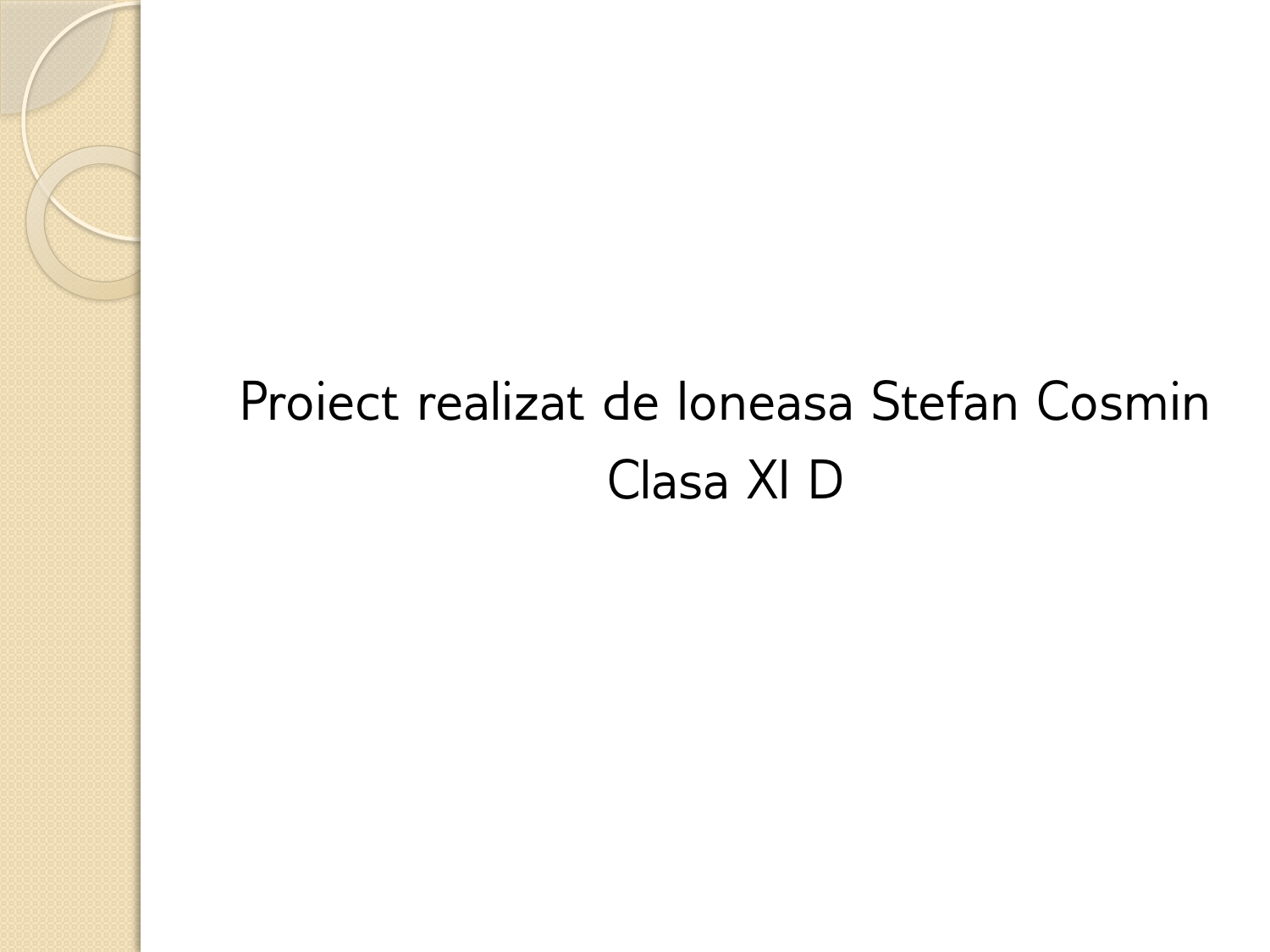

#

Proiect realizat de Ioneasa Stefan Cosmin
Clasa XI D